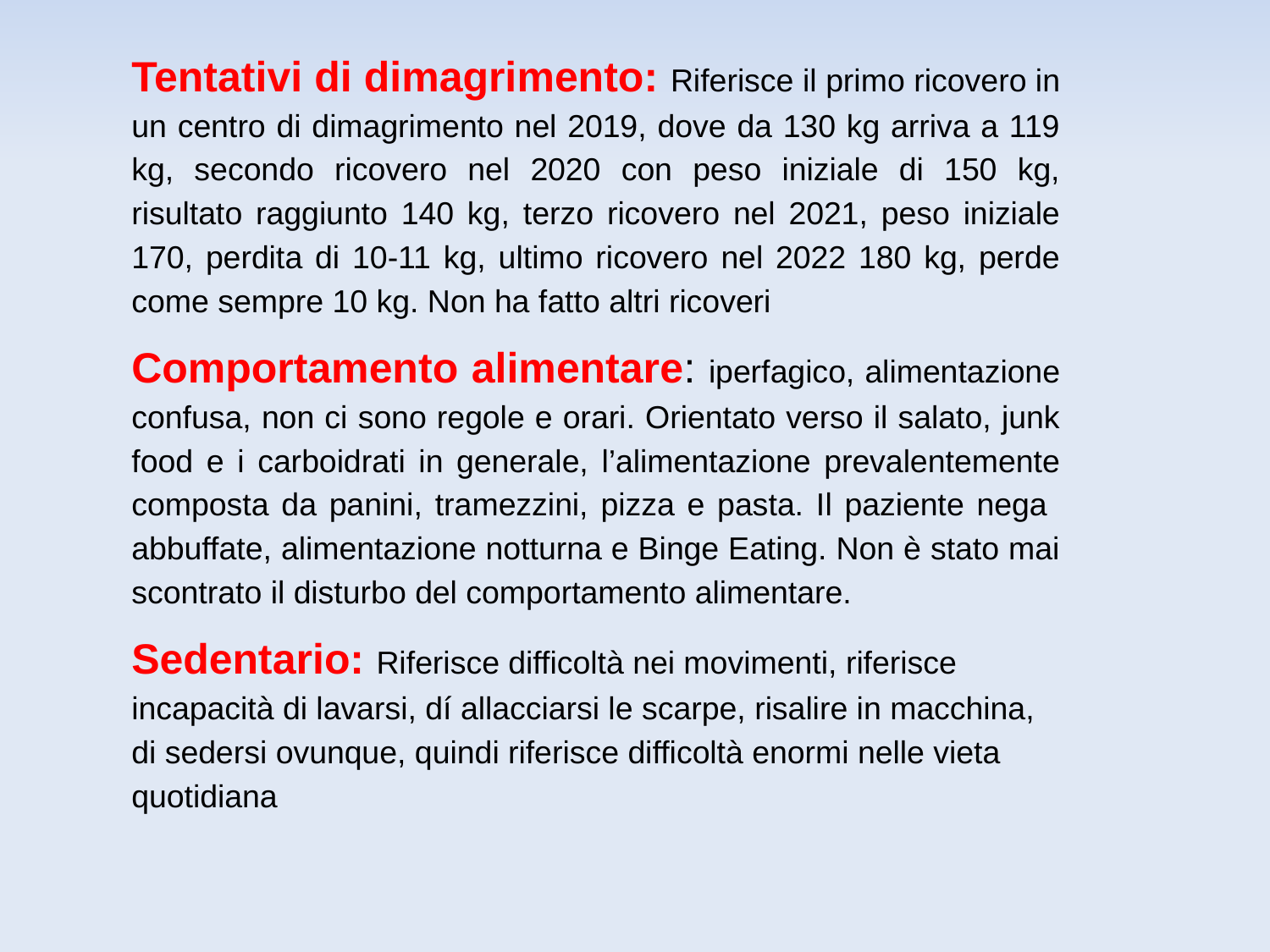

Tentativi di dimagrimento: Riferisce il primo ricovero in un centro di dimagrimento nel 2019, dove da 130 kg arriva a 119 kg, secondo ricovero nel 2020 con peso iniziale di 150 kg, risultato raggiunto 140 kg, terzo ricovero nel 2021, peso iniziale 170, perdita di 10-11 kg, ultimo ricovero nel 2022 180 kg, perde come sempre 10 kg. Non ha fatto altri ricoveri
Comportamento alimentare: iperfagico, alimentazione confusa, non ci sono regole e orari. Orientato verso il salato, junk food e i carboidrati in generale, l’alimentazione prevalentemente composta da panini, tramezzini, pizza e pasta. Il paziente nega  abbuffate, alimentazione notturna e Binge Eating. Non è stato mai scontrato il disturbo del comportamento alimentare.
Sedentario: Riferisce difficoltà nei movimenti, riferisce incapacità di lavarsi, dí allacciarsi le scarpe, risalire in macchina, di sedersi ovunque, quindi riferisce difficoltà enormi nelle vieta quotidiana